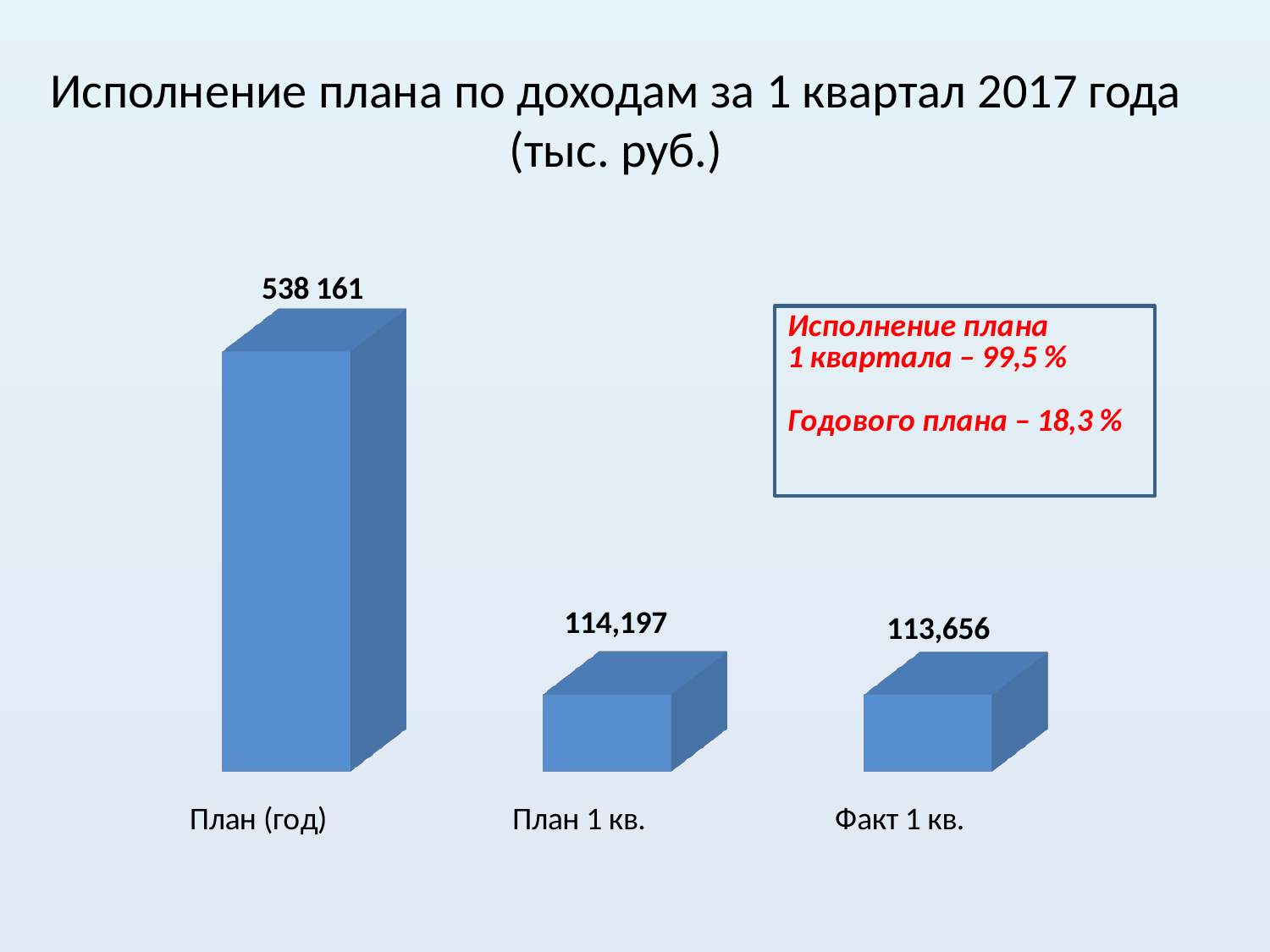

# Исполнение плана по доходам за 1 квартал 2017 года (тыс. руб.)

[unsupported chart]